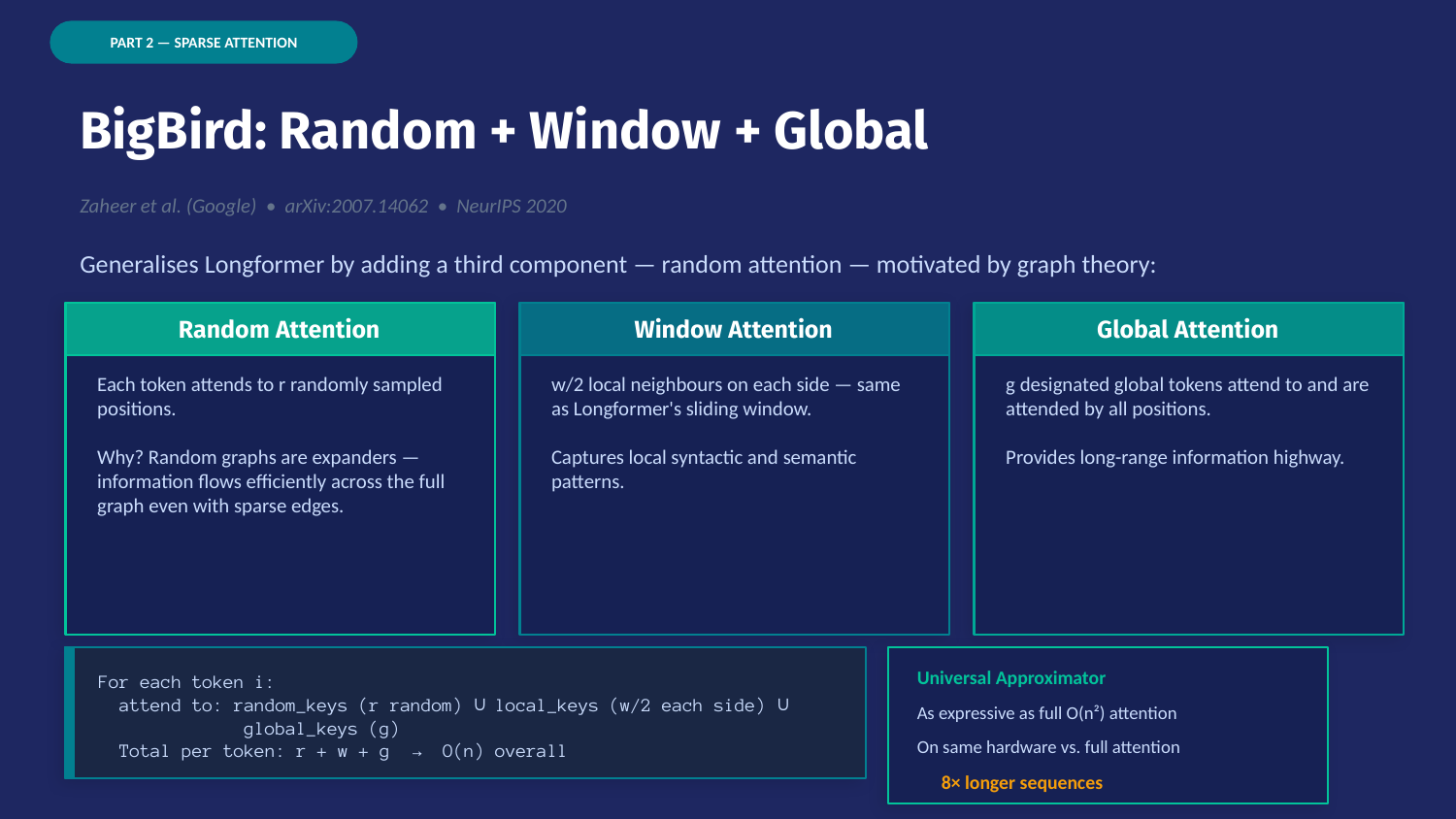

PART 2 — SPARSE ATTENTION
BigBird: Random + Window + Global
Zaheer et al. (Google)  •  arXiv:2007.14062  •  NeurIPS 2020
Generalises Longformer by adding a third component — random attention — motivated by graph theory:

Random Attention

Window Attention

Global Attention
Each token attends to r randomly sampled positions.

Why? Random graphs are expanders — information flows efficiently across the full graph even with sparse edges.
w/2 local neighbours on each side — same as Longformer's sliding window.

Captures local syntactic and semantic patterns.
g designated global tokens attend to and are attended by all positions.

Provides long-range information highway.

Universal Approximator
For each token i:
  attend to: random_keys (r random) ∪ local_keys (w/2 each side) ∪
	global_keys (g)
  Total per token: r + w + g  →  O(n) overall
As expressive as full O(n²) attention
On same hardware vs. full attention
8× longer sequences